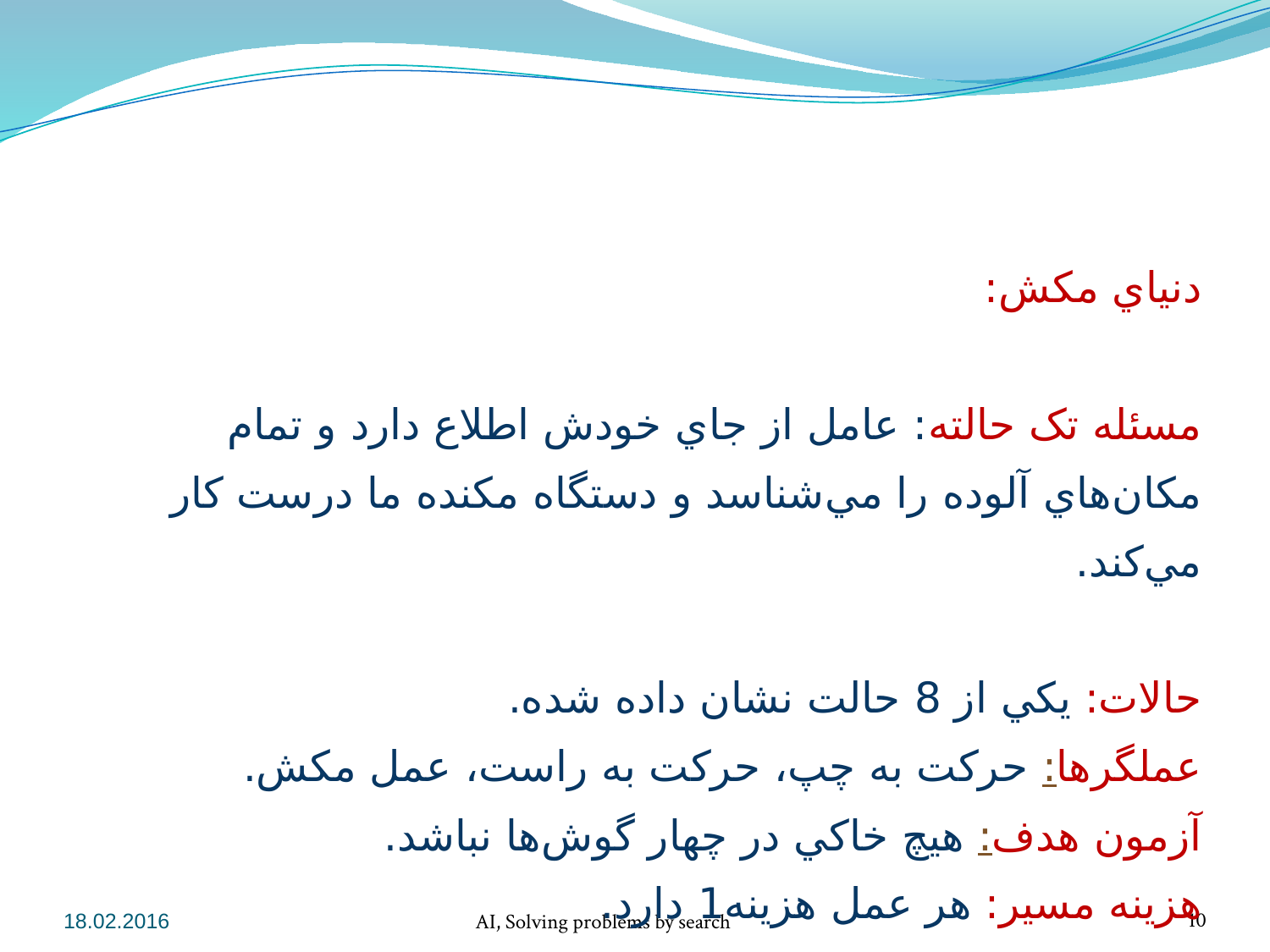

دنياي مکش:

مسئله تک حالته: عامل از جاي خودش اطلاع دارد و تمام مکان‌هاي آلوده را مي‌شناسد و دستگاه مکنده ما درست کار مي‌کند.

حالات: يکي از 8 حالت نشان داده شده.
عملگرها: حرکت به چپ، حرکت به راست، عمل مکش.
آزمون هدف: هيچ خاکي در چهار گوش‌ها نباشد.
هزينه مسير: هر عمل هزینه1 دارد.
18.02.2016
AI, Solving problems by search
10